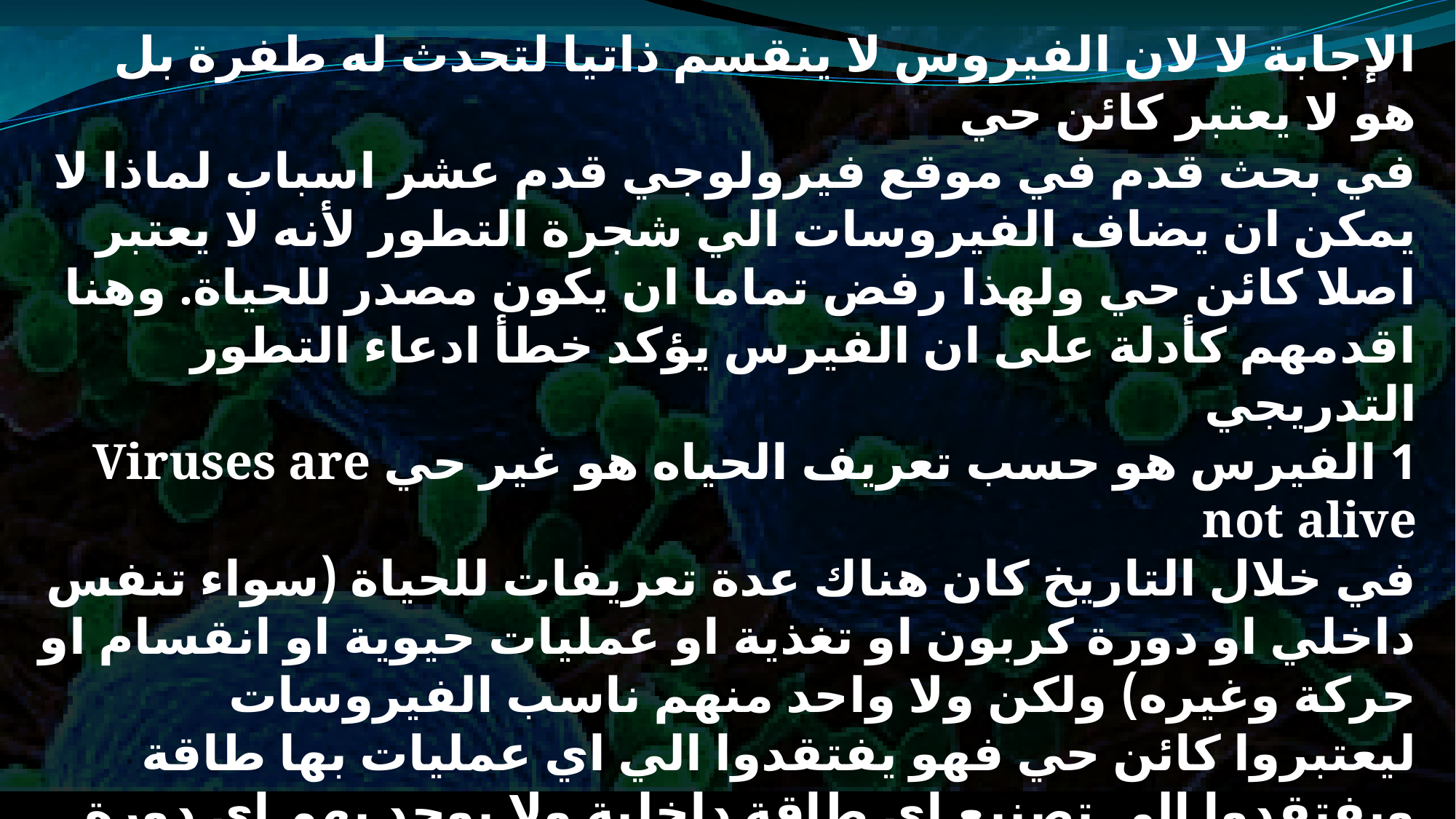

الإجابة لا لان الفيروس لا ينقسم ذاتيا لتحدث له طفرة بل هو لا يعتبر كائن حي
في بحث قدم في موقع فيرولوجي قدم عشر اسباب لماذا لا يمكن ان يضاف الفيروسات الي شجرة التطور لأنه لا يعتبر اصلا كائن حي ولهذا رفض تماما ان يكون مصدر للحياة. وهنا اقدمهم كأدلة على ان الفيرس يؤكد خطأ ادعاء التطور التدريجي
1 الفيرس هو حسب تعريف الحياه هو غير حي Viruses are not alive
في خلال التاريخ كان هناك عدة تعريفات للحياة (سواء تنفس داخلي او دورة كربون او تغذية او عمليات حيوية او انقسام او حركة وغيره) ولكن ولا واحد منهم ناسب الفيروسات ليعتبروا كائن حي فهو يفتقدوا الي اي عمليات بها طاقة ويفتقدوا الي تصنيع اي طاقة داخلية ولا يوجد بهم اي دورة من الكربون carbon metabolism  ولا ينقسموا ذاتيا بل فقط يزيد عددهم ولا يتغذي ولا يتحرك كما نعرف وبدون خلية عائل الفيرس هو عبارة عن مركبات عضوية وليس كائن أصلا. فلهذا هو ليس كائن حي ينقسم ذاتيا ليتطور. واقصى حد يعرف بنصف حي